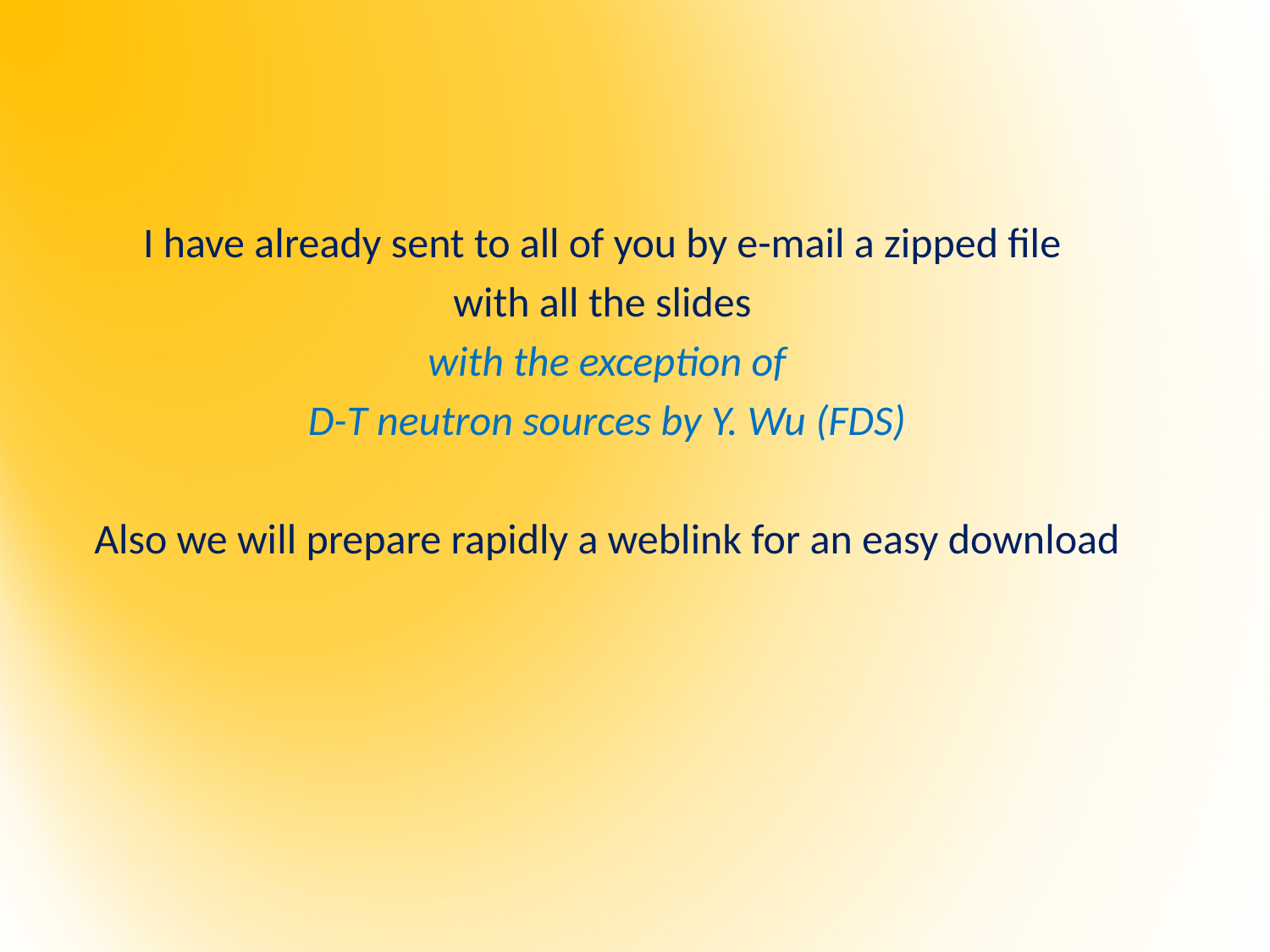

I have already sent to all of you by e-mail a zipped file
with all the slides
with the exception of
D-T neutron sources by Y. Wu (FDS)

Also we will prepare rapidly a weblink for an easy download